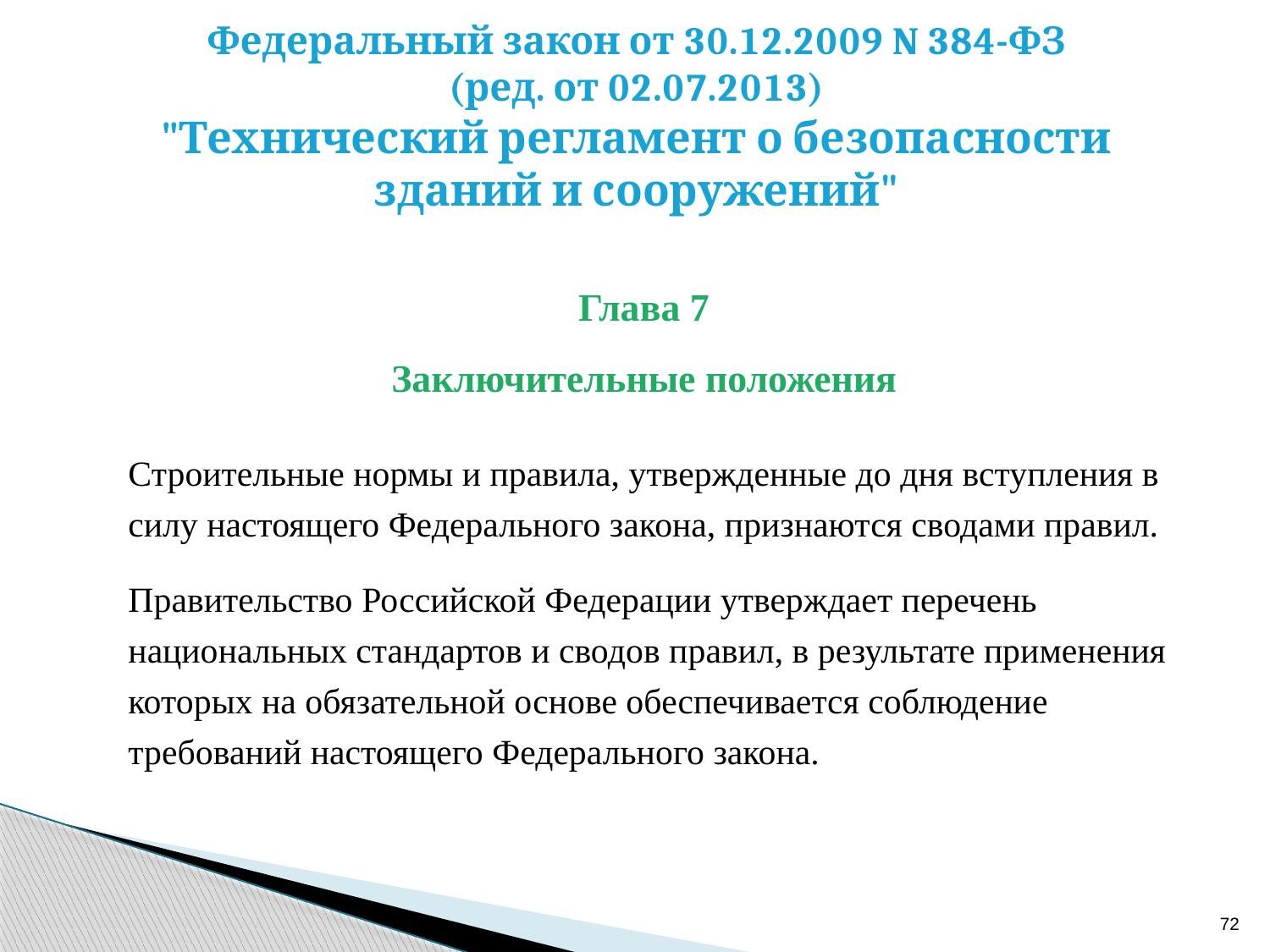

# Федеральный закон от 30.12.2009 N 384-ФЗ (ред. от 02.07.2013) "Технический регламент о безопасности зданий и сооружений"
Глава 7
Заключительные положения
    Строительные нормы и правила, утвержденные до дня вступления в силу настоящего Федерального закона, признаются сводами правил.
    Правительство Российской Федерации утверждает перечень национальных стандартов и сводов правил, в результате применения которых на обязательной основе обеспечивается соблюдение требований настоящего Федерального закона.

72